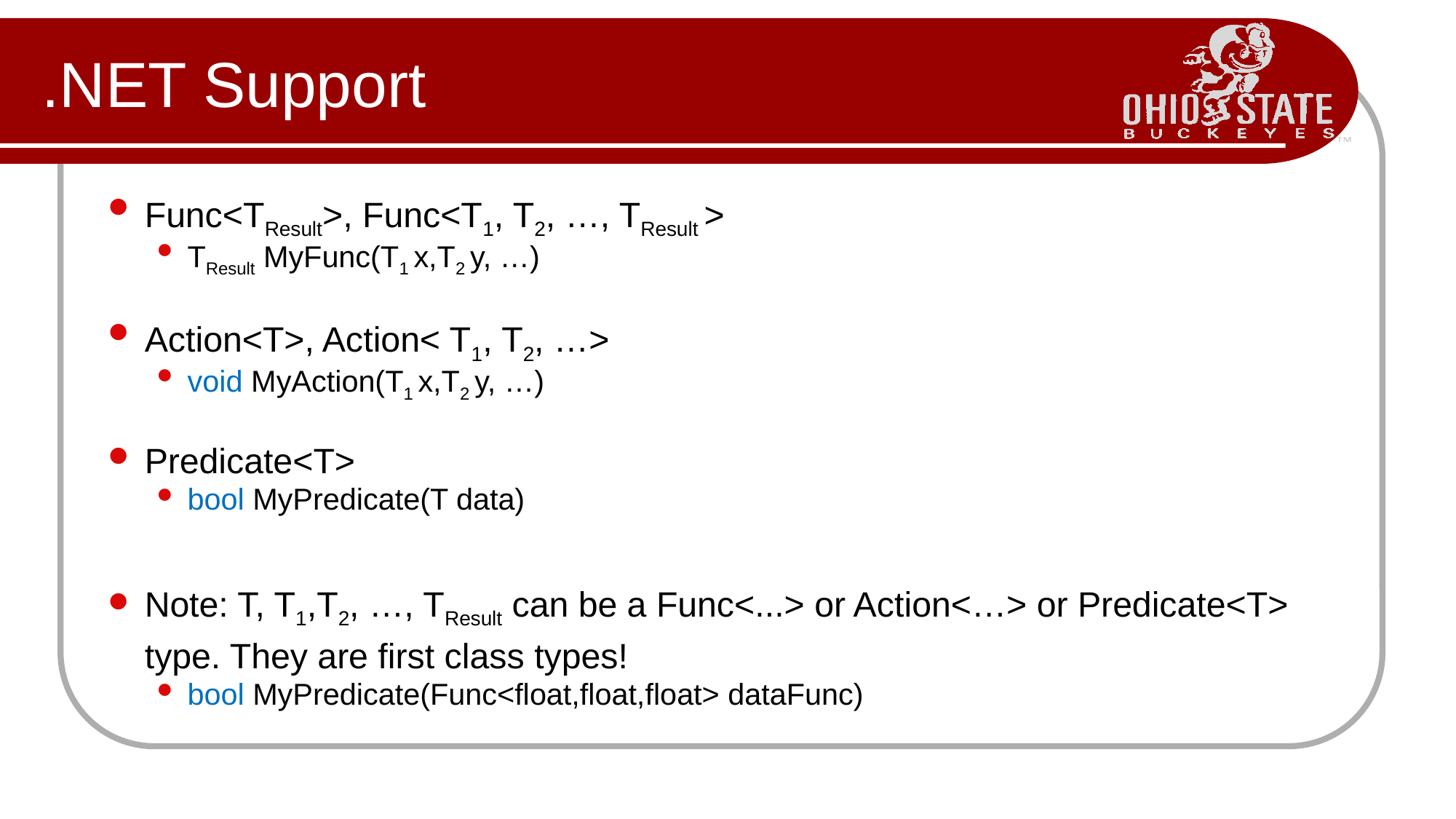

# .NET Support
Func<TResult>, Func<T1, T2, …, TResult >
TResult MyFunc(T1 x,T2 y, …)

Action<T>, Action< T1, T2, …>
void MyAction(T1 x,T2 y, …)

Predicate<T>
bool MyPredicate(T data)

Note: T, T1,T2, …, TResult can be a Func<...> or Action<…> or Predicate<T> type. They are first class types!
bool MyPredicate(Func<float,float,float> dataFunc)